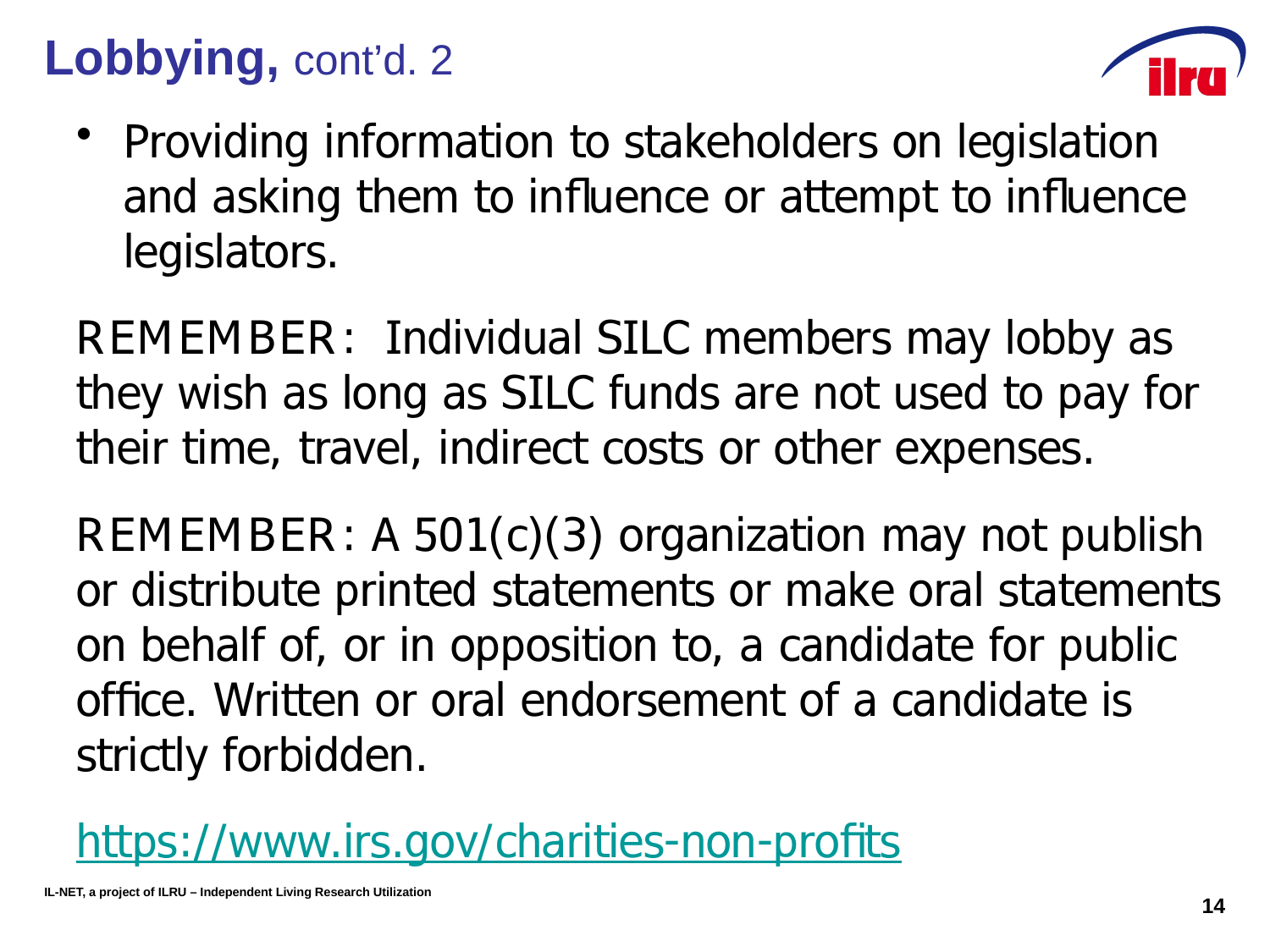

# Lobbying, cont’d. 2
Providing information to stakeholders on legislation and asking them to influence or attempt to influence legislators.
REMEMBER:  Individual SILC members may lobby as they wish as long as SILC funds are not used to pay for their time, travel, indirect costs or other expenses.
REMEMBER: A 501(c)(3) organization may not publish or distribute printed statements or make oral statements on behalf of, or in opposition to, a candidate for public office. Written or oral endorsement of a candidate is strictly forbidden.
https://www.irs.gov/charities-non-profits

14